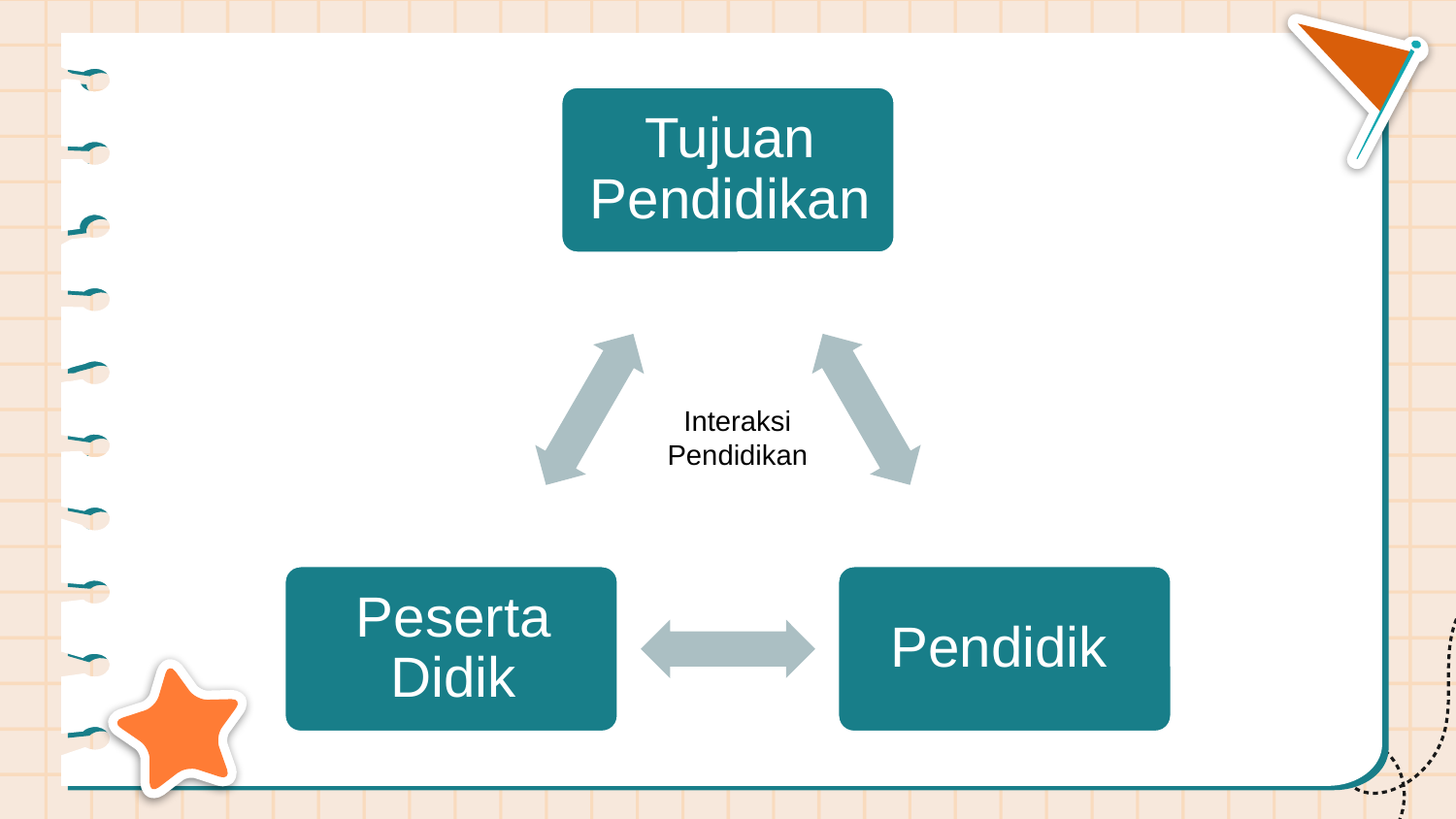

Tujuan Pendidikan

Pendidik

Peserta Didik

Interaksi Pendidikan